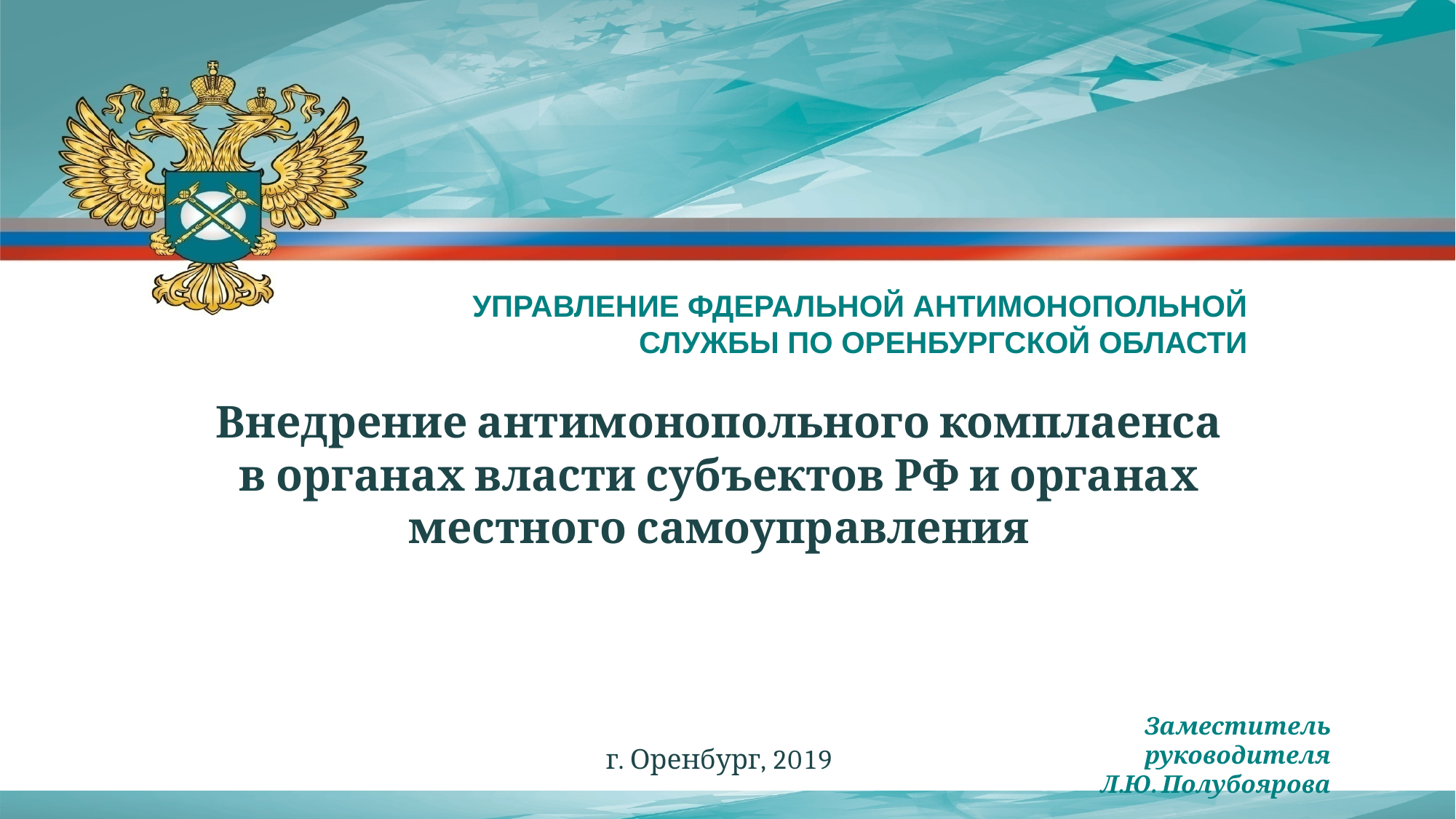

УПРАВЛЕНИЕ ФДЕРАЛЬНОЙ АНТИМОНОПОЛЬНОЙ СЛУЖБЫ ПО ОРЕНБУРГСКОЙ ОБЛАСТИ

Внедрение антимонопольного комплаенса в органах власти субъектов РФ и органах местного самоуправления

г. Оренбург, 2019

Заместитель руководителя
Л.Ю. Полубоярова